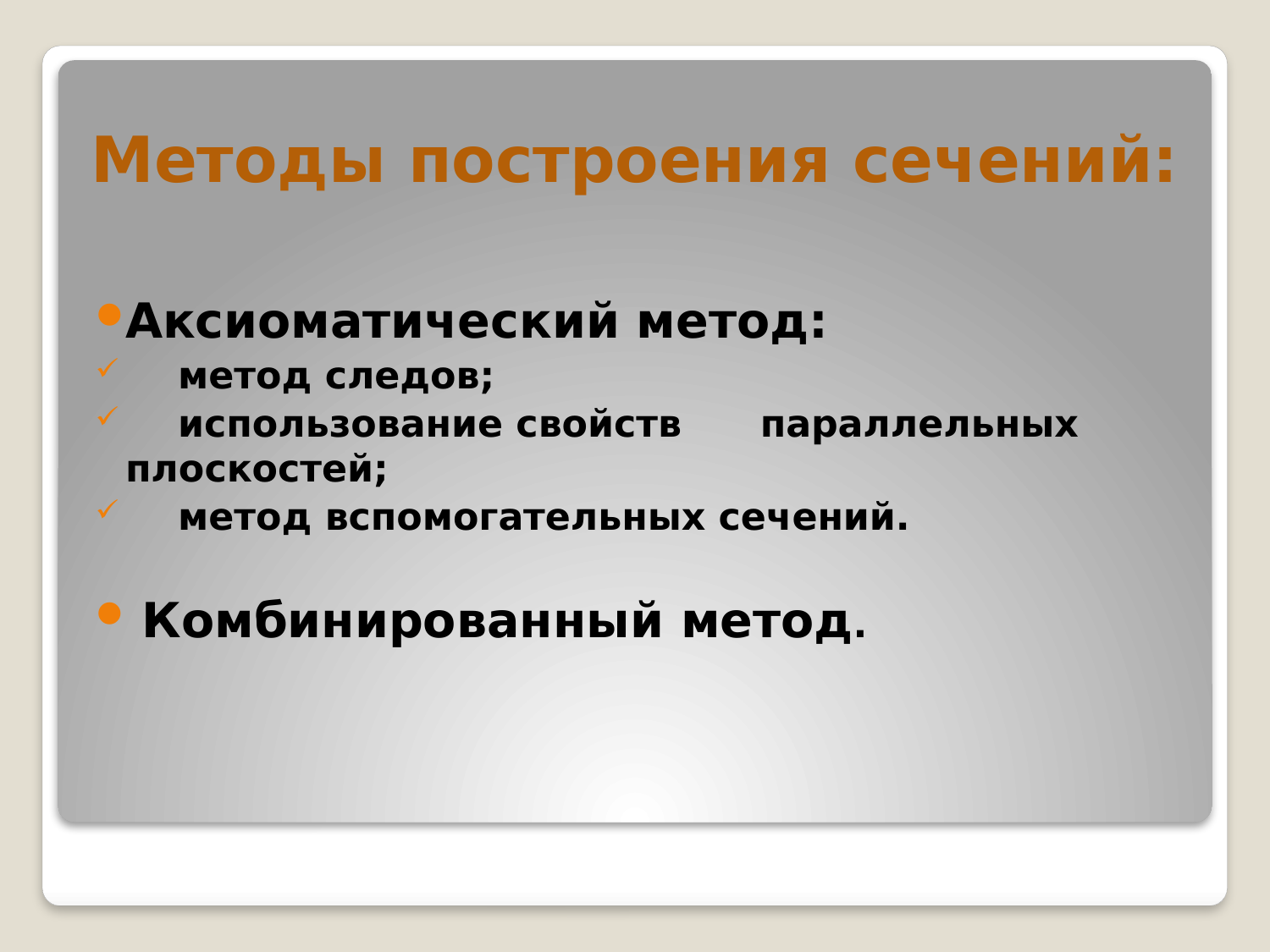

# Методы построения сечений:
Аксиоматический метод:
    метод следов;
    использование свойств      параллельных плоскостей;
    метод вспомогательных сечений.

 Комбинированный метод.